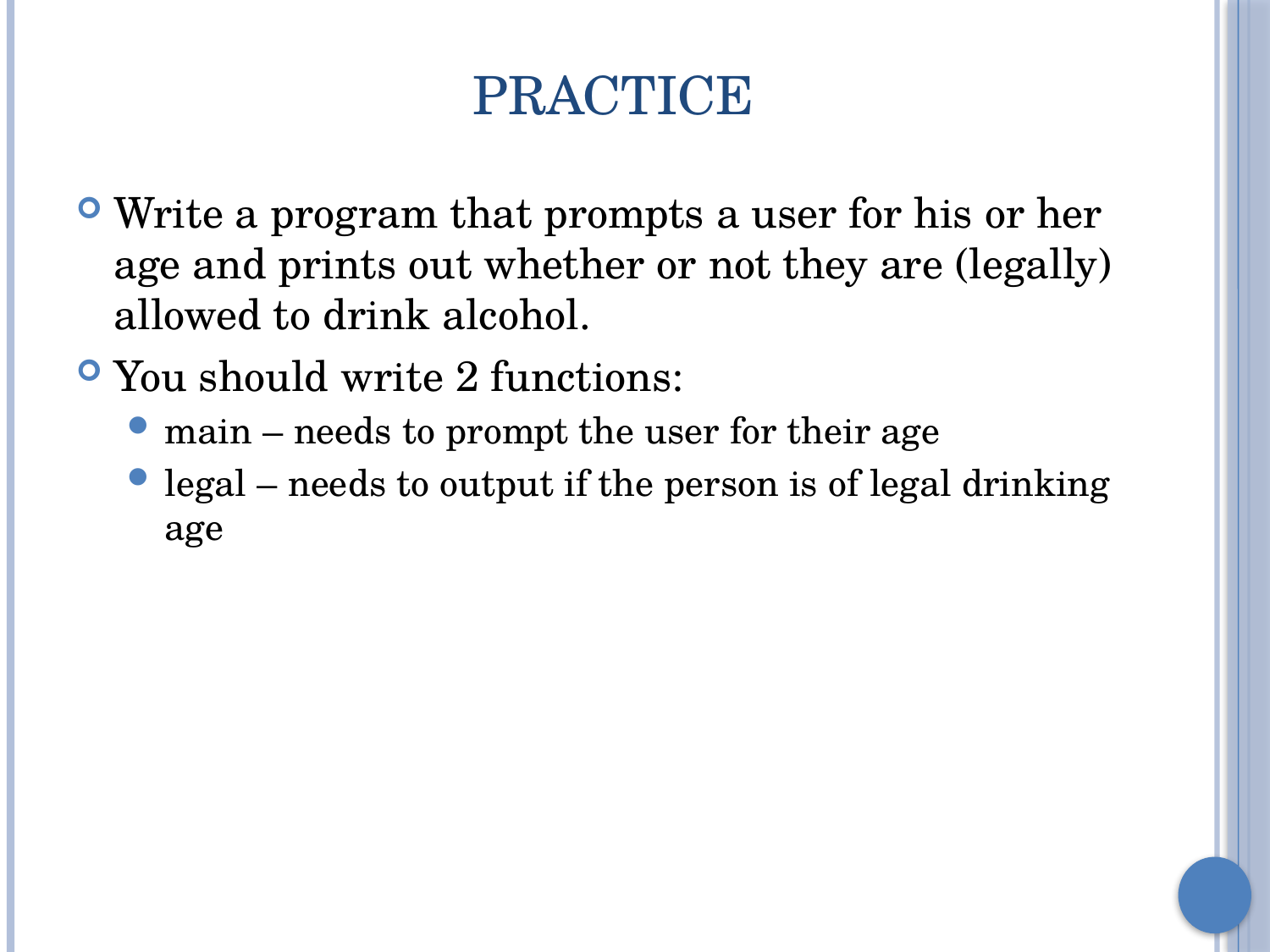

# Practice
Write a program that prompts a user for his or her age and prints out whether or not they are (legally) allowed to drink alcohol.
You should write 2 functions:
main – needs to prompt the user for their age
legal – needs to output if the person is of legal drinking age